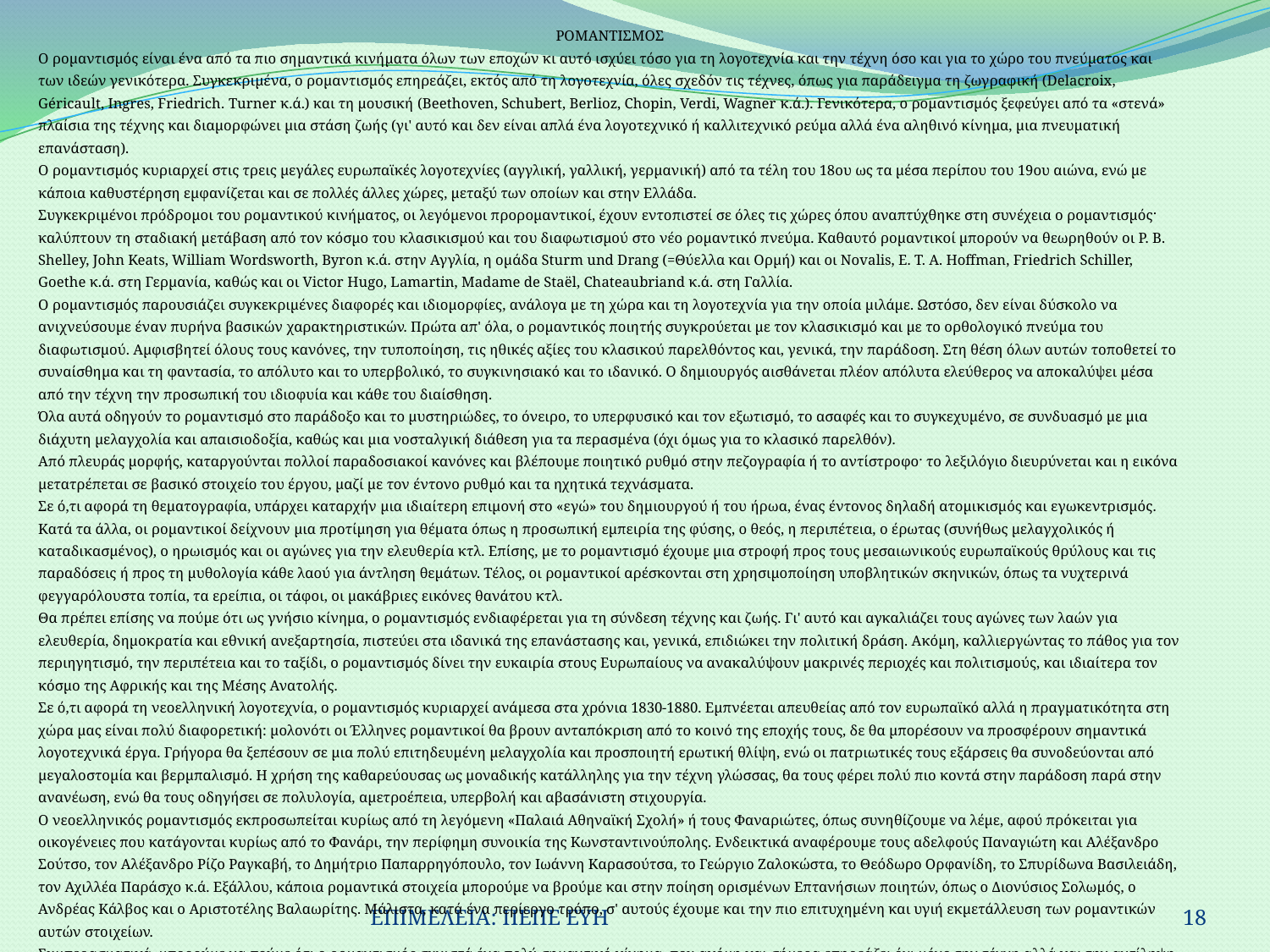

| ΡΟΜΑΝΤΙΣΜΟΣ |
| --- |
| Ο ρομαντισμός είναι ένα από τα πιο σημαντικά κινήματα όλων των εποχών κι αυτό ισχύει τόσο για τη λογοτεχνία και την τέχνη όσο και για το χώρο του πνεύματος και των ιδεών γενικότερα. Συγκεκριμένα, ο ρομαντισμός επηρεάζει, εκτός από τη λογοτεχνία, όλες σχεδόν τις τέχνες, όπως για παράδειγμα τη ζωγραφική (Delacroix, Géricault, Ingres, Friedrich. Turner κ.ά.) και τη μουσική (Beethoven, Schubert, Berlioz, Chopin, Verdi, Wagner κ.ά.). Γενικότερα, ο ρομαντισμός ξεφεύγει από τα «στενά» πλαίσια της τέχνης και διαμορφώνει μια στάση ζωής (γι' αυτό και δεν είναι απλά ένα λογοτεχνικό ή καλλιτεχνικό ρεύμα αλλά ένα αληθινό κίνημα, μια πνευματική επανάσταση). Ο ρομαντισμός κυριαρχεί στις τρεις μεγάλες ευρωπαϊκές λογοτεχνίες (αγγλική, γαλλική, γερμανική) από τα τέλη του 18ου ως τα μέσα περίπου του 19ου αιώνα, ενώ με κάποια καθυστέρηση εμφανίζεται και σε πολλές άλλες χώρες, μεταξύ των οποίων και στην Ελλάδα. Συγκεκριμένοι πρόδρομοι του ρομαντικού κινήματος, οι λεγόμενοι προρομαντικοί, έχουν εντοπιστεί σε όλες τις χώρες όπου αναπτύχθηκε στη συνέχεια ο ρομαντισμός· καλύπτουν τη σταδιακή μετάβαση από τον κόσμο του κλασικισμού και του διαφωτισμού στο νέο ρομαντικό πνεύμα. Καθαυτό ρομαντικοί μπορούν να θεωρηθούν οι Ρ. Β. Shelley, John Keats, William Wordsworth, Byron κ.ά. στην Αγγλία, η ομάδα Sturm und Drang (=Θύελλα και Ορμή) και οι Novalis, E. Τ. Α. Hoffman, Friedrich Schiller, Goethe κ.ά. στη Γερμανία, καθώς και οι Victor Hugo, Lamartin, Madame de Staël, Chateaubriand κ.ά. στη Γαλλία. Ο ρομαντισμός παρουσιάζει συγκεκριμένες διαφορές και ιδιομορφίες, ανάλογα με τη χώρα και τη λογοτεχνία για την οποία μιλάμε. Ωστόσο, δεν είναι δύσκολο να ανιχνεύσουμε έναν πυρήνα βασικών χαρακτηριστικών. Πρώτα απ' όλα, ο ρομαντικός ποιητής συγκρούεται με τον κλασικισμό και με το ορθολογικό πνεύμα του διαφωτισμού. Αμφισβητεί όλους τους κανόνες, την τυποποίηση, τις ηθικές αξίες του κλασικού παρελθόντος και, γενικά, την παράδοση. Στη θέση όλων αυτών τοποθετεί το συναίσθημα και τη φαντασία, το απόλυτο και το υπερβολικό, το συγκινησιακό και το ιδανικό. Ο δημιουργός αισθάνεται πλέον απόλυτα ελεύθερος να αποκαλύψει μέσα από την τέχνη την προσωπική του ιδιοφυία και κάθε του διαίσθηση. Όλα αυτά οδηγούν το ρομαντισμό στο παράδοξο και το μυστηριώδες, το όνειρο, το υπερφυσικό και τον εξωτισμό, το ασαφές και το συγκεχυμένο, σε συνδυασμό με μια διάχυτη μελαγχολία και απαισιοδοξία, καθώς και μια νοσταλγική διάθεση για τα περασμένα (όχι όμως για το κλασικό παρελθόν). Από πλευράς μορφής, καταργούνται πολλοί παραδοσιακοί κανόνες και βλέπουμε ποιητικό ρυθμό στην πεζογραφία ή το αντίστροφο· το λεξιλόγιο διευρύνεται και η εικόνα μετατρέπεται σε βασικό στοιχείο του έργου, μαζί με τον έντονο ρυθμό και τα ηχητικά τεχνάσματα. Σε ό,τι αφορά τη θεματογραφία, υπάρχει καταρχήν μια ιδιαίτερη επιμονή στο «εγώ» του δημιουργού ή του ήρωα, ένας έντονος δηλαδή ατομικισμός και εγωκεντρισμός. Κατά τα άλλα, οι ρομαντικοί δείχνουν μια προτίμηση για θέματα όπως η προσωπική εμπειρία της φύσης, ο θεός, η περιπέτεια, ο έρωτας (συνήθως μελαγχολικός ή καταδικασμένος), ο ηρωισμός και οι αγώνες για την ελευθερία κτλ. Επίσης, με το ρομαντισμό έχουμε μια στροφή προς τους μεσαιωνικούς ευρωπαϊκούς θρύλους και τις παραδόσεις ή προς τη μυθολογία κάθε λαού για άντληση θεμάτων. Τέλος, οι ρομαντικοί αρέσκονται στη χρησιμοποίηση υποβλητικών σκηνικών, όπως τα νυχτερινά φεγγαρόλουστα τοπία, τα ερείπια, οι τάφοι, οι μακάβριες εικόνες θανάτου κτλ. Θα πρέπει επίσης να πούμε ότι ως γνήσιο κίνημα, ο ρομαντισμός ενδιαφέρεται για τη σύνδεση τέχνης και ζωής. Γι' αυτό και αγκαλιάζει τους αγώνες των λαών για ελευθερία, δημοκρατία και εθνική ανεξαρτησία, πιστεύει στα ιδανικά της επανάστασης και, γενικά, επιδιώκει την πολιτική δράση. Ακόμη, καλλιεργώντας το πάθος για τον περιηγητισμό, την περιπέτεια και το ταξίδι, ο ρομαντισμός δίνει την ευκαιρία στους Ευρωπαίους να ανακαλύψουν μακρινές περιοχές και πολιτισμούς, και ιδιαίτερα τον κόσμο της Αφρικής και της Μέσης Ανατολής. Σε ό,τι αφορά τη νεοελληνική λογοτεχνία, ο ρομαντισμός κυριαρχεί ανάμεσα στα χρόνια 1830-1880. Εμπνέεται απευθείας από τον ευρωπαϊκό αλλά η πραγματικότητα στη χώρα μας είναι πολύ διαφορετική: μολονότι οι Έλληνες ρομαντικοί θα βρουν ανταπόκριση από το κοινό της εποχής τους, δε θα μπορέσουν να προσφέρουν σημαντικά λογοτεχνικά έργα. Γρήγορα θα ξεπέσουν σε μια πολύ επιτηδευμένη μελαγχολία και προσποιητή ερωτική θλίψη, ενώ οι πατριωτικές τους εξάρσεις θα συνοδεύονται από μεγαλοστομία και βερμπαλισμό. Η χρήση της καθαρεύουσας ως μοναδικής κατάλληλης για την τέχνη γλώσσας, θα τους φέρει πολύ πιο κοντά στην παράδοση παρά στην ανανέωση, ενώ θα τους οδηγήσει σε πολυλογία, αμετροέπεια, υπερβολή και αβασάνιστη στιχουργία. Ο νεοελληνικός ρομαντισμός εκπροσωπείται κυρίως από τη λεγόμενη «Παλαιά Αθηναϊκή Σχολή» ή τους Φαναριώτες, όπως συνηθίζουμε να λέμε, αφού πρόκειται για οικογένειες που κατάγονται κυρίως από το Φανάρι, την περίφημη συνοικία της Κωνσταντινούπολης. Ενδεικτικά αναφέρουμε τους αδελφούς Παναγιώτη και Αλέξανδρο Σούτσο, τον Αλέξανδρο Ρίζο Ραγκαβή, το Δημήτριο Παπαρρηγόπουλο, τον Ιωάννη Καρασούτσα, το Γεώργιο Ζαλοκώστα, το Θεόδωρο Ορφανίδη, το Σπυρίδωνα Βασιλειάδη, τον Αχιλλέα Παράσχο κ.ά. Εξάλλου, κάποια ρομαντικά στοιχεία μπορούμε να βρούμε και στην ποίηση ορισμένων Επτανήσιων ποιητών, όπως ο Διονύσιος Σολωμός, ο Ανδρέας Κάλβος και ο Αριστοτέλης Βαλαωρίτης. Μάλιστα, κατά ένα περίεργο τρόπο, σ' αυτούς έχουμε και την πιο επιτυχημένη και υγιή εκμετάλλευση των ρομαντικών αυτών στοιχείων. Συμπερασματικά, μπορούμε να πούμε ότι ο ρομαντισμός συνιστά ένα πολύ σημαντικό κίνημα, που ακόμη και σήμερα επηρεάζει όχι μόνο την τέχνη αλλά και την αντίληψη μας για τη ζωή (ήταν, άλλωστε, η πρώτη φορά που τέχνη και ζωή συνδέθηκαν τόσο στενά). Αν θεωρήσουμε ότι ο Διαφωτισμός εκφράζει τη μια διάσταση του ανθρώπου, τη λογική-νοητική, ο ρομαντισμός είναι αυτός που αναλαμβάνει να δώσει διέξοδο και στην άλλη του διάσταση, τη συναισθηματική-ψυχολογική. Φυσικά, καθώς ολοκλήρωνε τον κύκλο του, ο ρομαντισμός έφτασε πολλές φορές όχι μόνο στην υπερβολή αλλά και στην αποτυχία ως προς το αισθητικό και καλλιτεχνικό αποτέλεσμα, σε σημείο ώστε ορισμένοι να τον αποκαλέσουν «αρρώστια του αιώνα». Αυτό ισχύει σε πολύ μεγάλο βαθμό για τον ελληνικό ρομαντισμό, ο οποίος άλλωστε δε γεννήθηκε από πραγματικές πνευματικές ανάγκες των Ελλήνων αλλά επιβλήθηκε, θα λέγαμε, από έξω, χωρίς όμως να διατηρήσει τον πολυδιάστατο ευρωπαϊκό του χαρακτήρα. Η σημασία του για τη νεοελληνική λογοτεχνία είναι μάλλον μικρή, παρά τα πενήντα σχεδόν χρόνια της κυριαρχίας του. |
ΕΠΙΜΕΛΕΙΑ: ΠΕΠΕ ΕΥΗ
18